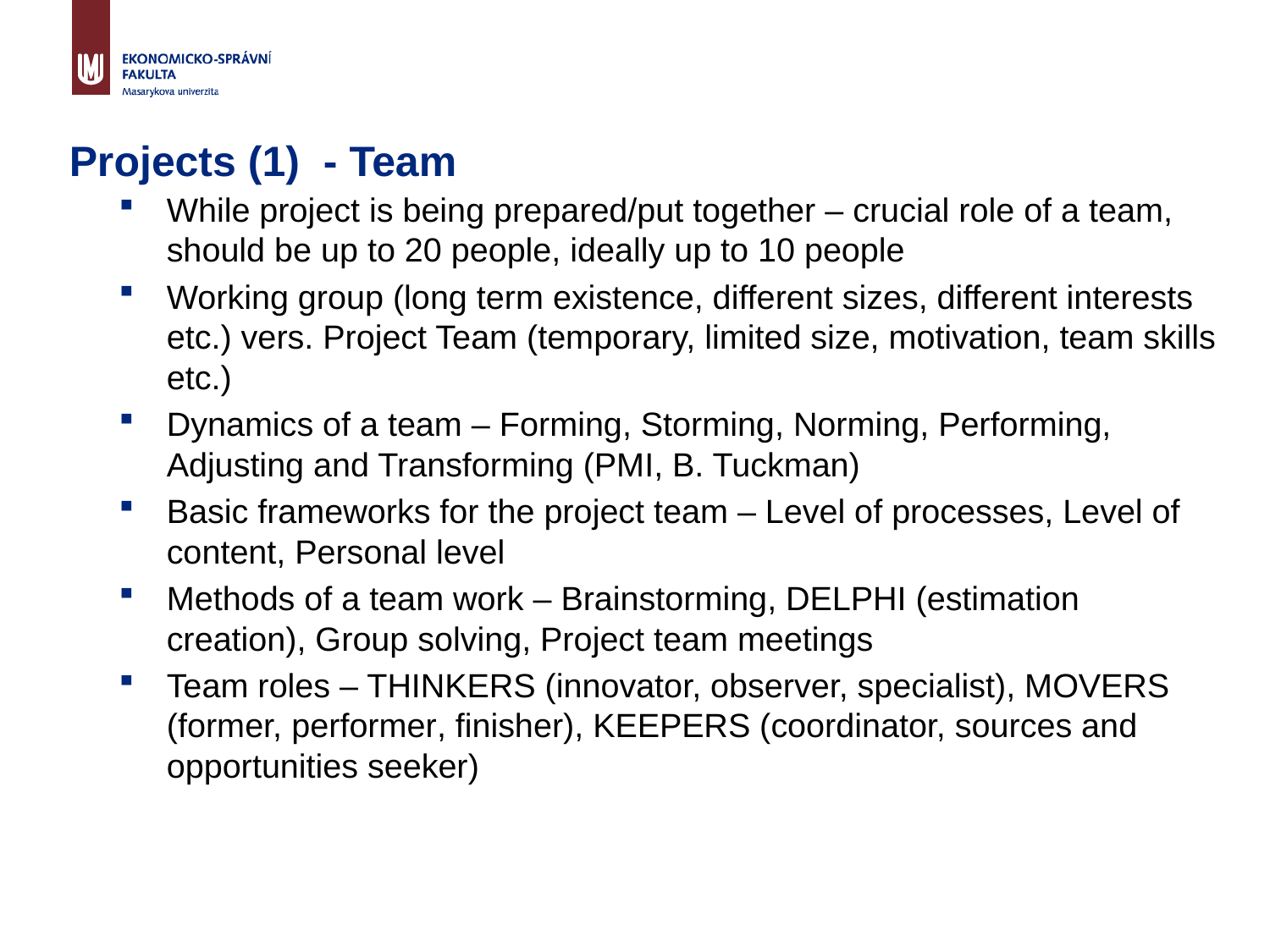

# Projects (1)  - Team
While project is being prepared/put together – crucial role of a team, should be up to 20 people, ideally up to 10 people
Working group (long term existence, different sizes, different interests etc.) vers. Project Team (temporary, limited size, motivation, team skills etc.)
Dynamics of a team – Forming, Storming, Norming, Performing, Adjusting and Transforming (PMI, B. Tuckman)
Basic frameworks for the project team – Level of processes, Level of content, Personal level
Methods of a team work – Brainstorming, DELPHI (estimation creation), Group solving, Project team meetings
Team roles – THINKERS (innovator, observer, specialist), MOVERS (former, performer, finisher), KEEPERS (coordinator, sources and opportunities seeker)